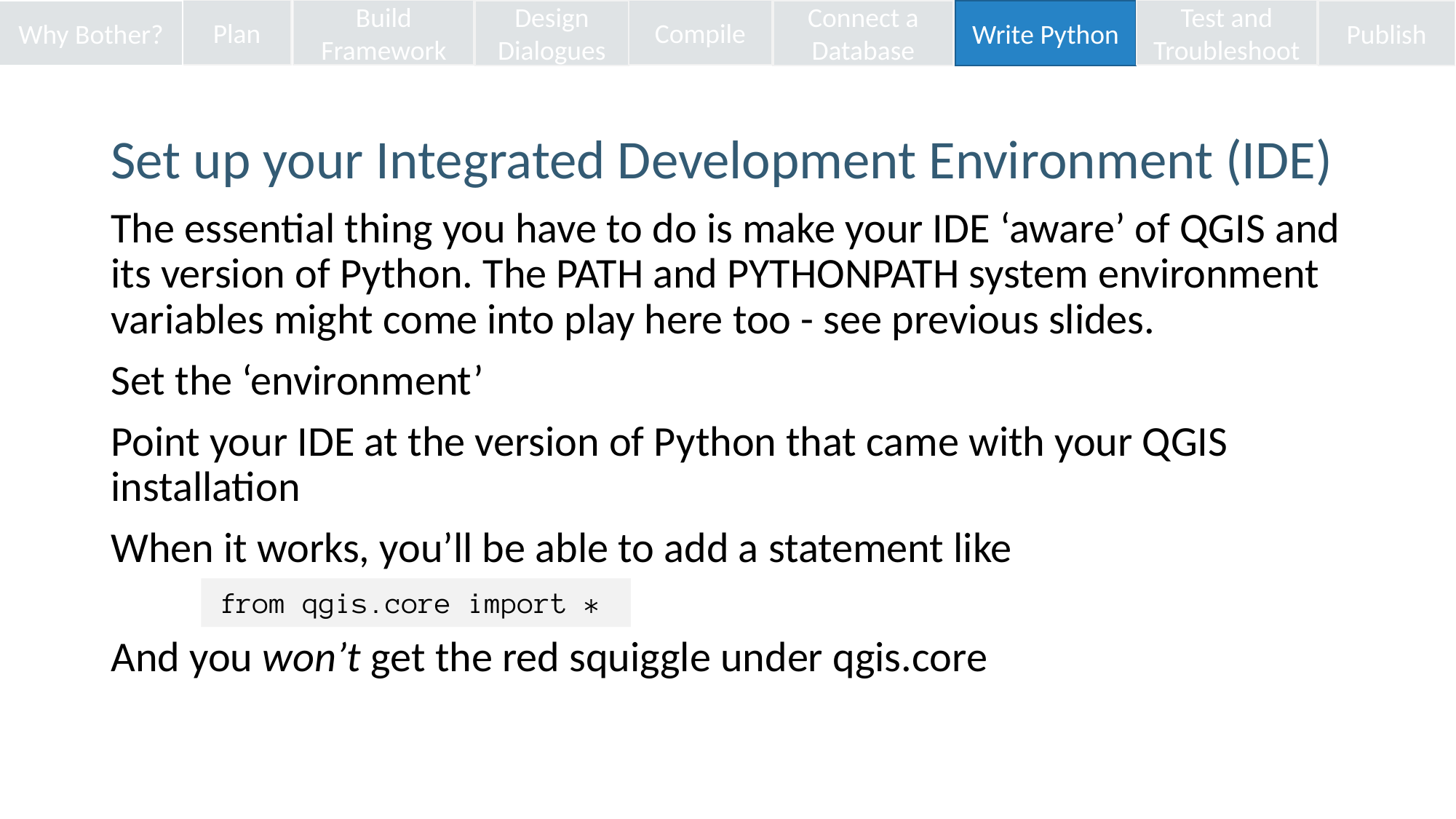

Design Dialogues
Connect a Database
Publish
Plan
Build Framework
Compile
Test and Troubleshoot
Why Bother?
Write Python
Set up your Integrated Development Environment (IDE)
The essential thing you have to do is make your IDE ‘aware’ of QGIS and its version of Python. The PATH and PYTHONPATH system environment variables might come into play here too - see previous slides.
Set the ‘environment’
Point your IDE at the version of Python that came with your QGIS installation
When it works, you’ll be able to add a statement like
	from qgis.core import *
And you won’t get the red squiggle under qgis.core